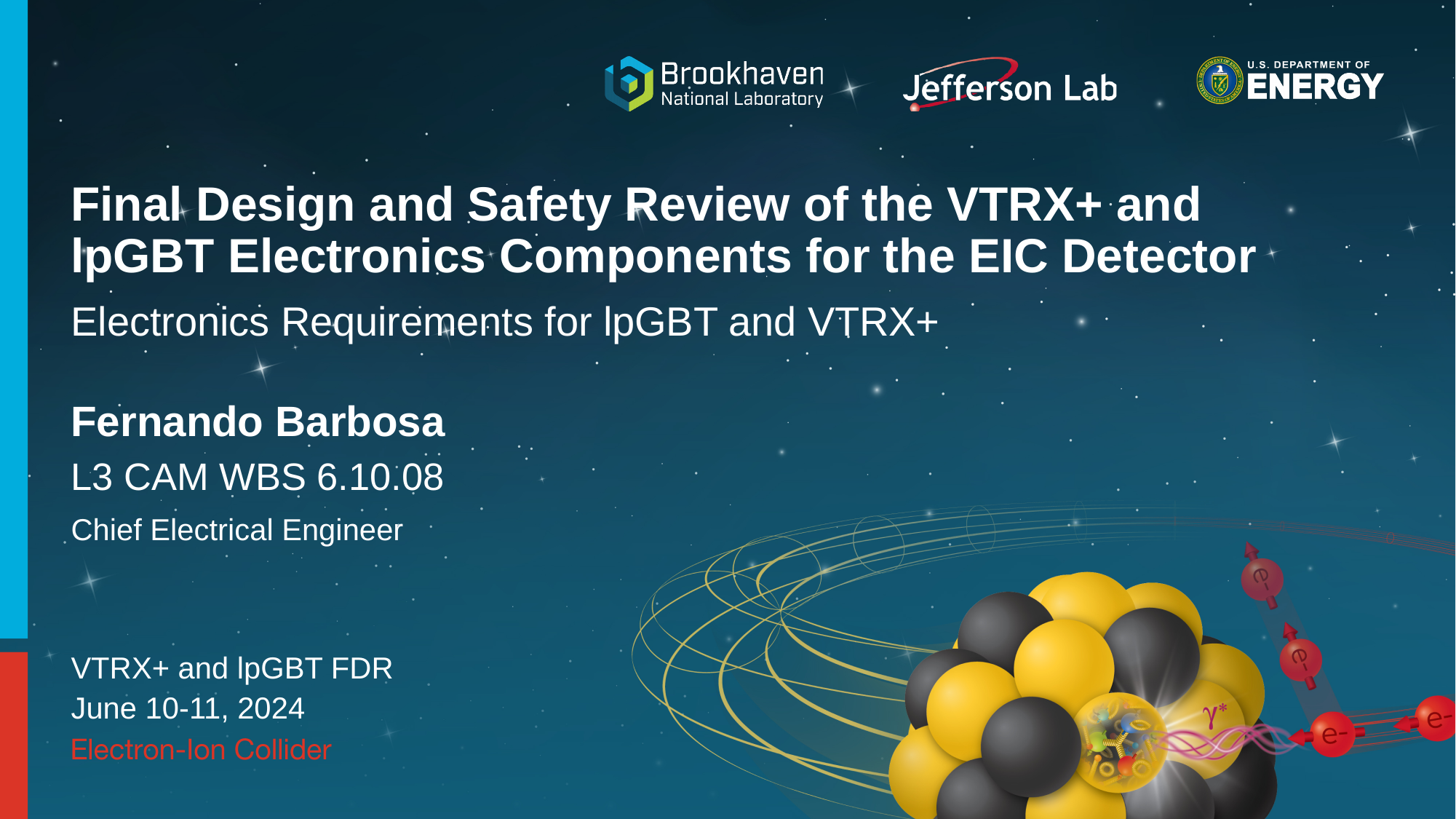

# Final Design and Safety Review of the VTRX+ and lpGBT Electronics Components for the EIC Detector
Electronics Requirements for lpGBT and VTRX+
Fernando Barbosa
L3 CAM WBS 6.10.08
Chief Electrical Engineer

VTRX+ and lpGBT FDR
June 10-11, 2024